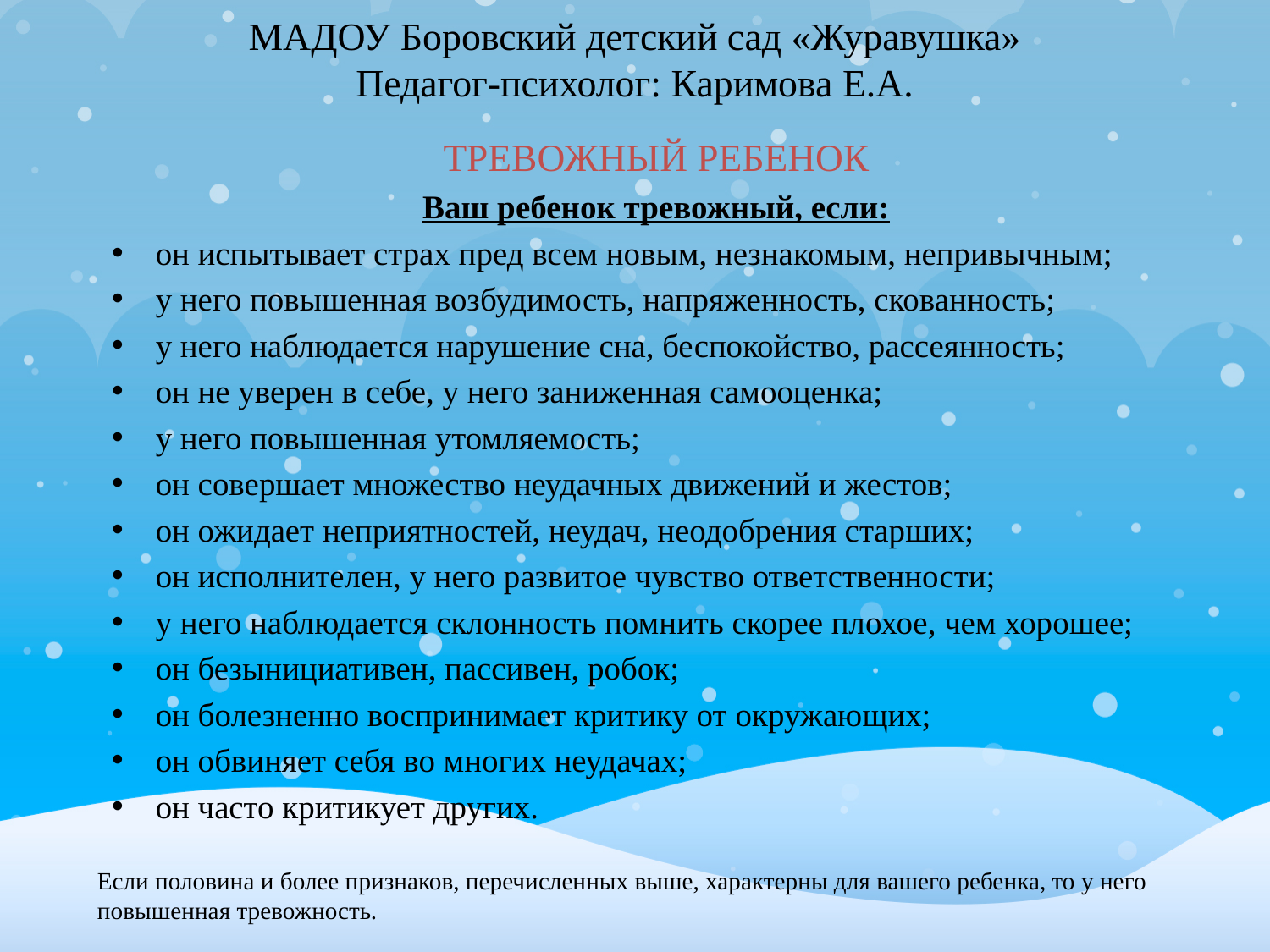

# МАДОУ Боровский детский сад «Журавушка» Педагог-психолог: Каримова Е.А.
ТРЕВОЖНЫЙ РЕБЕНОК
Ваш ребенок тревожный, если:
он испытывает страх пред всем новым, незнакомым, непривычным;
у него повышенная возбудимость, напряженность, скованность;
у него наблюдается нарушение сна, беспокойство, рассеянность;
он не уверен в себе, у него заниженная самооценка;
у него повышенная утомляемость;
он совершает множество неудачных движений и жестов;
он ожидает неприятностей, неудач, неодобрения старших;
он исполнителен, у него развитое чувство ответственности;
у него наблюдается склонность помнить скорее плохое, чем хорошее;
он безынициативен, пассивен, робок;
он болезненно воспринимает критику от окружающих;
он обвиняет себя во многих неудачах;
он часто критикует других.

Если половина и более признаков, перечисленных выше, характерны для вашего ребенка, то у него повышенная тревожность.